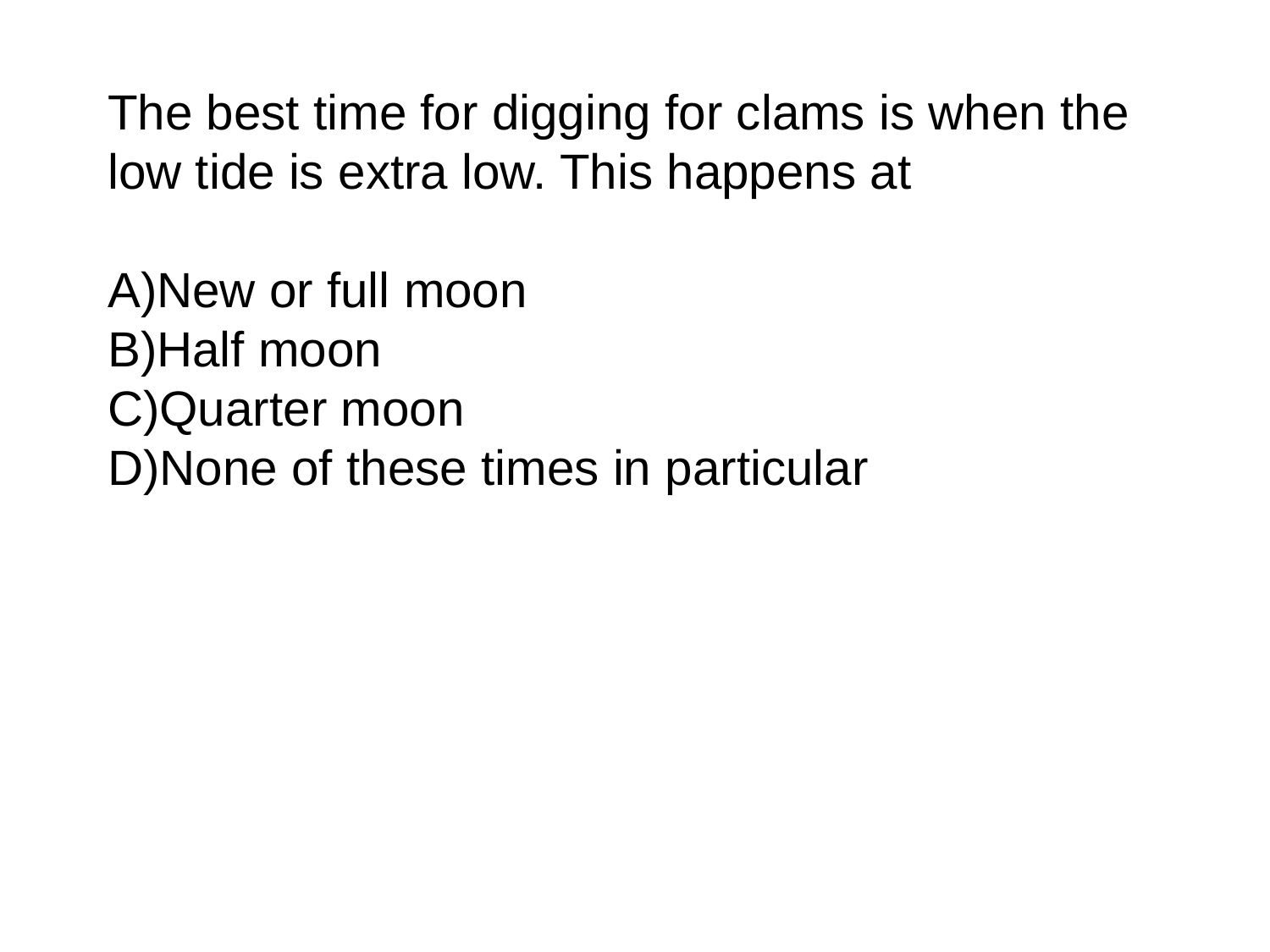

The best time for digging for clams is when the low tide is extra low. This happens at

New or full moon
Half moon
Quarter moon
None of these times in particular